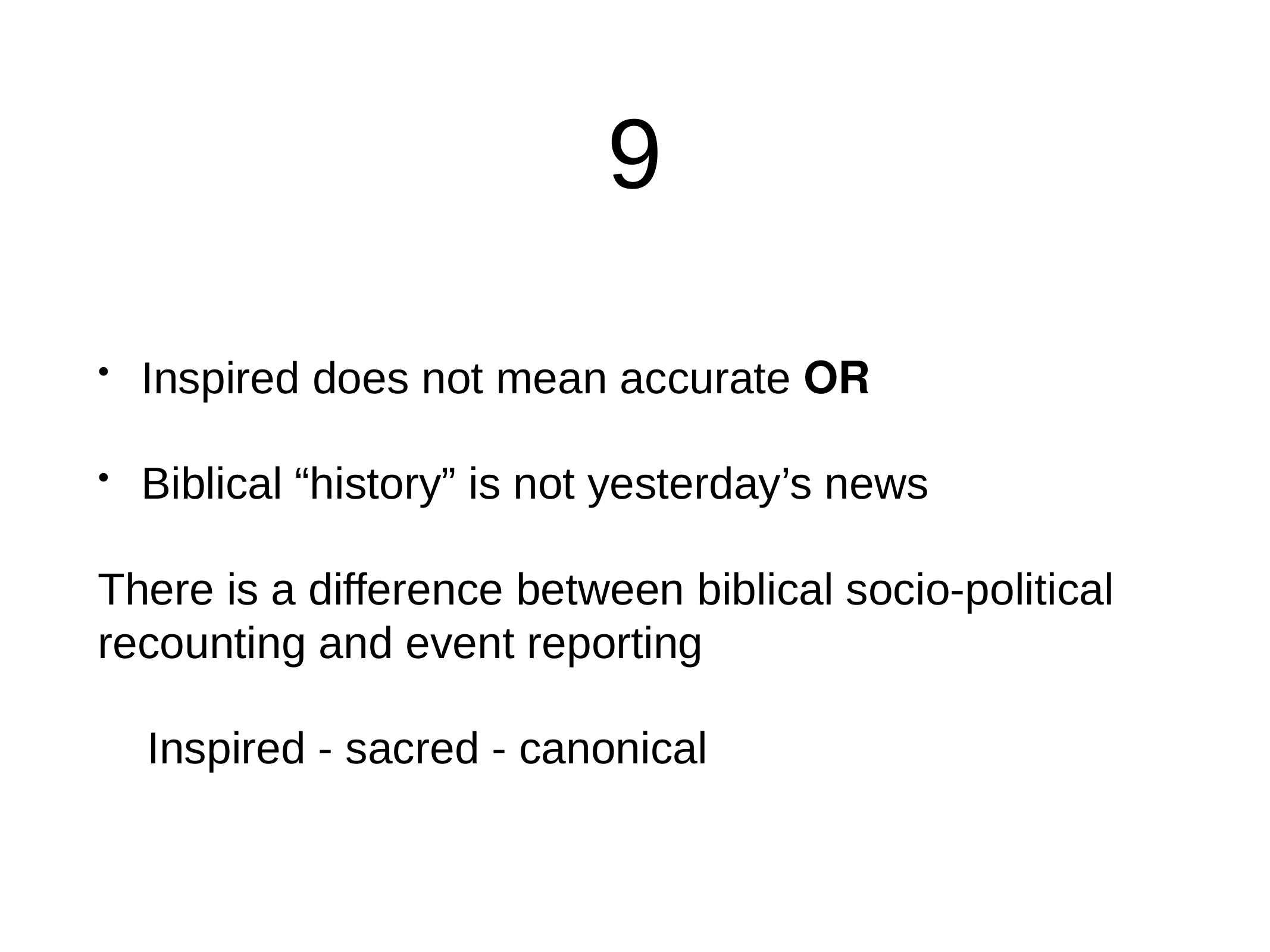

# 9
Inspired does not mean accurate OR
Biblical “history” is not yesterday’s news
There is a difference between biblical socio-political recounting and event reporting
    Inspired - sacred - canonical